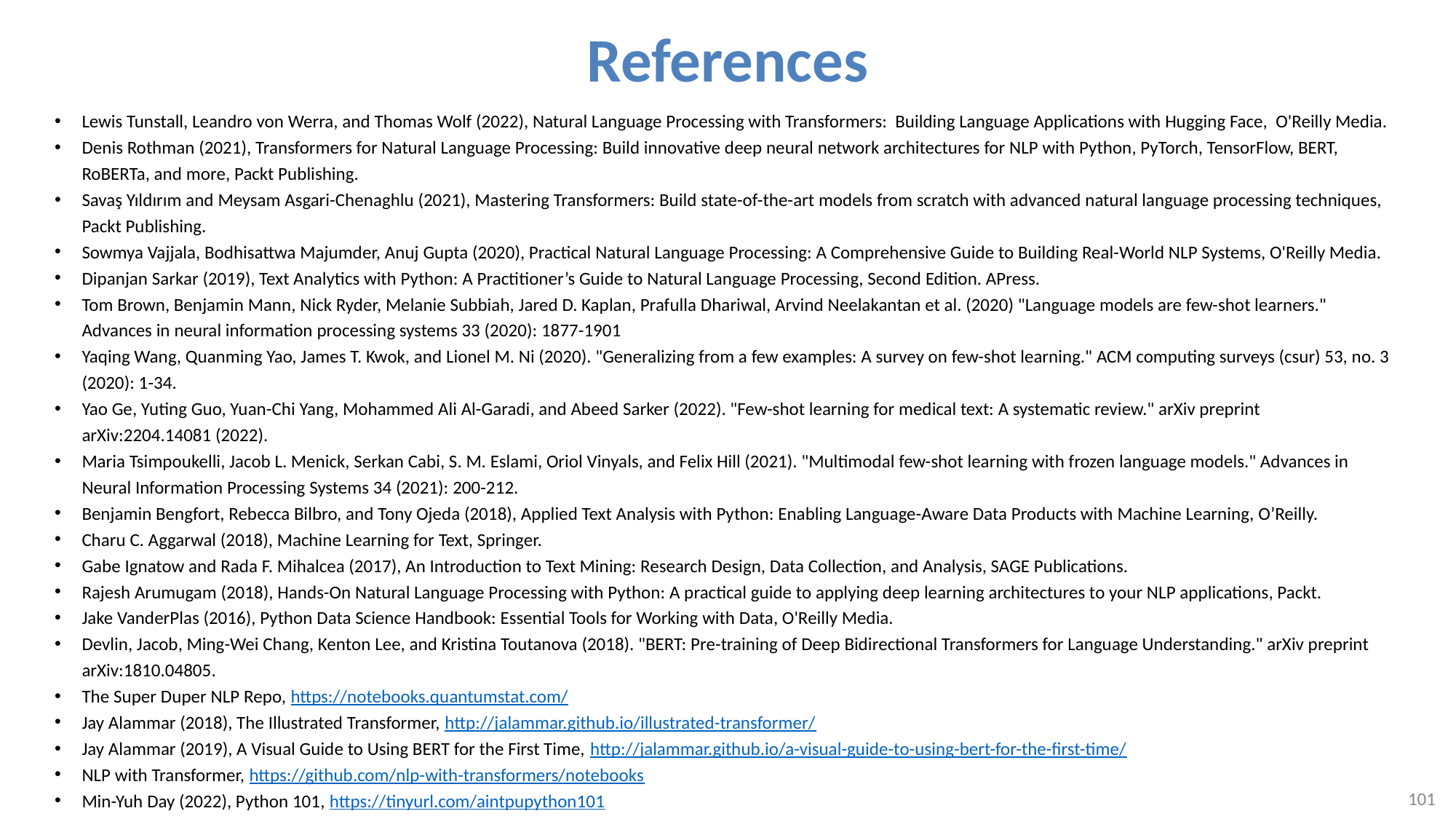

# References
Lewis Tunstall, Leandro von Werra, and Thomas Wolf (2022), Natural Language Processing with Transformers:  Building Language Applications with Hugging Face,  O'Reilly Media.
Denis Rothman (2021), Transformers for Natural Language Processing: Build innovative deep neural network architectures for NLP with Python, PyTorch, TensorFlow, BERT, RoBERTa, and more, Packt Publishing.
Savaş Yıldırım and Meysam Asgari-Chenaghlu (2021), Mastering Transformers: Build state-of-the-art models from scratch with advanced natural language processing techniques, Packt Publishing.
Sowmya Vajjala, Bodhisattwa Majumder, Anuj Gupta (2020), Practical Natural Language Processing: A Comprehensive Guide to Building Real-World NLP Systems, O'Reilly Media.
Dipanjan Sarkar (2019), Text Analytics with Python: A Practitioner’s Guide to Natural Language Processing, Second Edition. APress.
Tom Brown, Benjamin Mann, Nick Ryder, Melanie Subbiah, Jared D. Kaplan, Prafulla Dhariwal, Arvind Neelakantan et al. (2020) "Language models are few-shot learners." Advances in neural information processing systems 33 (2020): 1877-1901
Yaqing Wang, Quanming Yao, James T. Kwok, and Lionel M. Ni (2020). "Generalizing from a few examples: A survey on few-shot learning." ACM computing surveys (csur) 53, no. 3 (2020): 1-34.
Yao Ge, Yuting Guo, Yuan-Chi Yang, Mohammed Ali Al-Garadi, and Abeed Sarker (2022). "Few-shot learning for medical text: A systematic review." arXiv preprint arXiv:2204.14081 (2022).
Maria Tsimpoukelli, Jacob L. Menick, Serkan Cabi, S. M. Eslami, Oriol Vinyals, and Felix Hill (2021). "Multimodal few-shot learning with frozen language models." Advances in Neural Information Processing Systems 34 (2021): 200-212.
Benjamin Bengfort, Rebecca Bilbro, and Tony Ojeda (2018), Applied Text Analysis with Python: Enabling Language-Aware Data Products with Machine Learning, O’Reilly.
Charu C. Aggarwal (2018), Machine Learning for Text, Springer.
Gabe Ignatow and Rada F. Mihalcea (2017), An Introduction to Text Mining: Research Design, Data Collection, and Analysis, SAGE Publications.
Rajesh Arumugam (2018), Hands-On Natural Language Processing with Python: A practical guide to applying deep learning architectures to your NLP applications, Packt.
Jake VanderPlas (2016), Python Data Science Handbook: Essential Tools for Working with Data, O'Reilly Media.
Devlin, Jacob, Ming-Wei Chang, Kenton Lee, and Kristina Toutanova (2018). "BERT: Pre-training of Deep Bidirectional Transformers for Language Understanding." arXiv preprint arXiv:1810.04805.
The Super Duper NLP Repo, https://notebooks.quantumstat.com/
Jay Alammar (2018), The Illustrated Transformer, http://jalammar.github.io/illustrated-transformer/
Jay Alammar (2019), A Visual Guide to Using BERT for the First Time, http://jalammar.github.io/a-visual-guide-to-using-bert-for-the-first-time/
NLP with Transformer, https://github.com/nlp-with-transformers/notebooks
Min-Yuh Day (2022), Python 101, https://tinyurl.com/aintpupython101

101